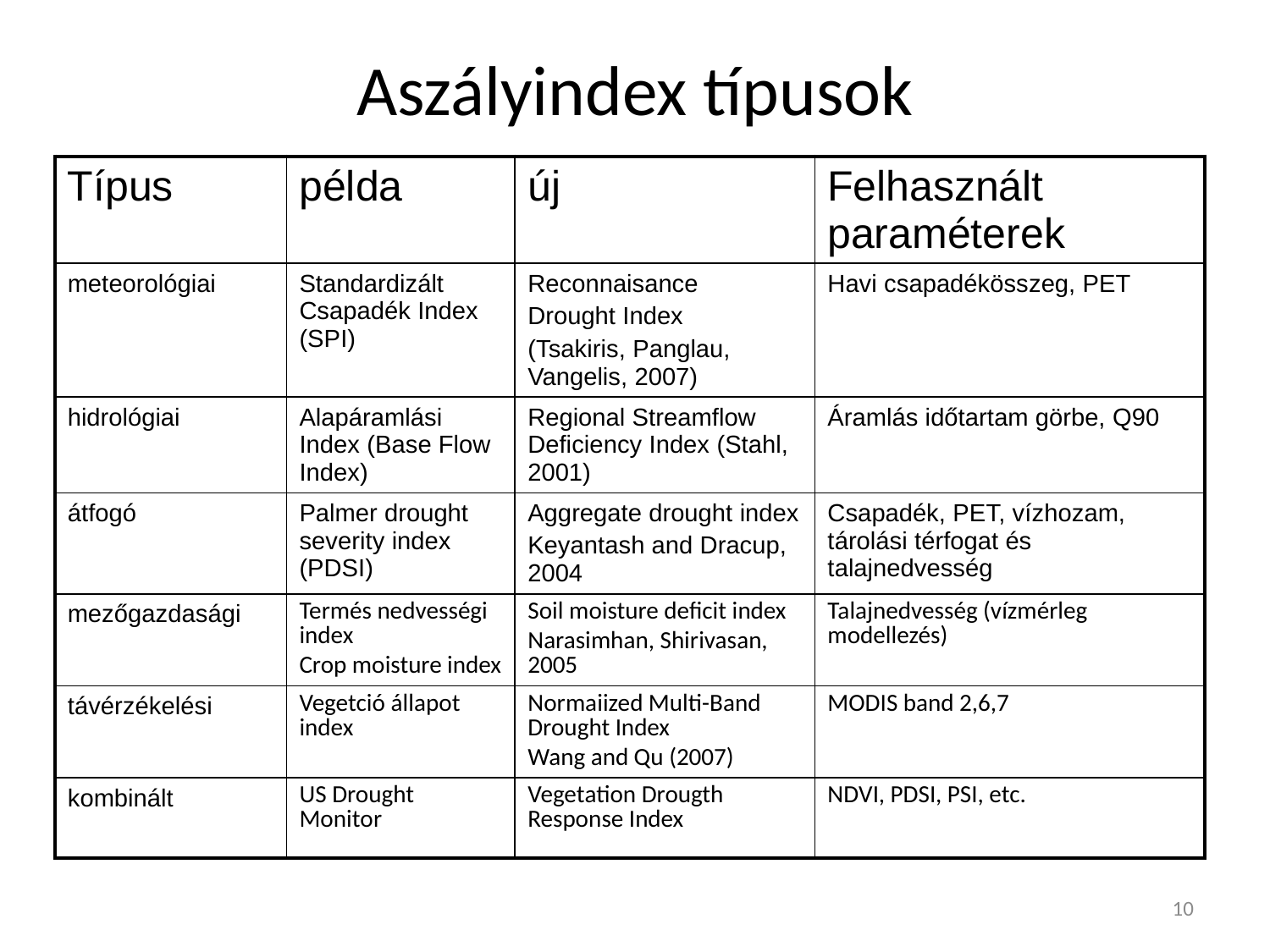

# Aszályindex típusok
| Típus | példa | új | Felhasznált paraméterek |
| --- | --- | --- | --- |
| meteorológiai | Standardizált Csapadék Index (SPI) | Reconnaisance Drought Index (Tsakiris, Panglau, Vangelis, 2007) | Havi csapadékösszeg, PET |
| hidrológiai | Alapáramlási Index (Base Flow Index) | Regional Streamflow Deficiency Index (Stahl, 2001) | Áramlás időtartam görbe, Q90 |
| átfogó | Palmer drought severity index (PDSI) | Aggregate drought index Keyantash and Dracup, 2004 | Csapadék, PET, vízhozam, tárolási térfogat és talajnedvesség |
| mezőgazdasági | Termés nedvességi index Crop moisture index | Soil moisture deficit index Narasimhan, Shirivasan, 2005 | Talajnedvesség (vízmérleg modellezés) |
| távérzékelési | Vegetció állapot index | Normaiized Multi-Band Drought Index Wang and Qu (2007) | MODIS band 2,6,7 |
| kombinált | US Drought Monitor | Vegetation Drougth Response Index | NDVI, PDSI, PSI, etc. |

10